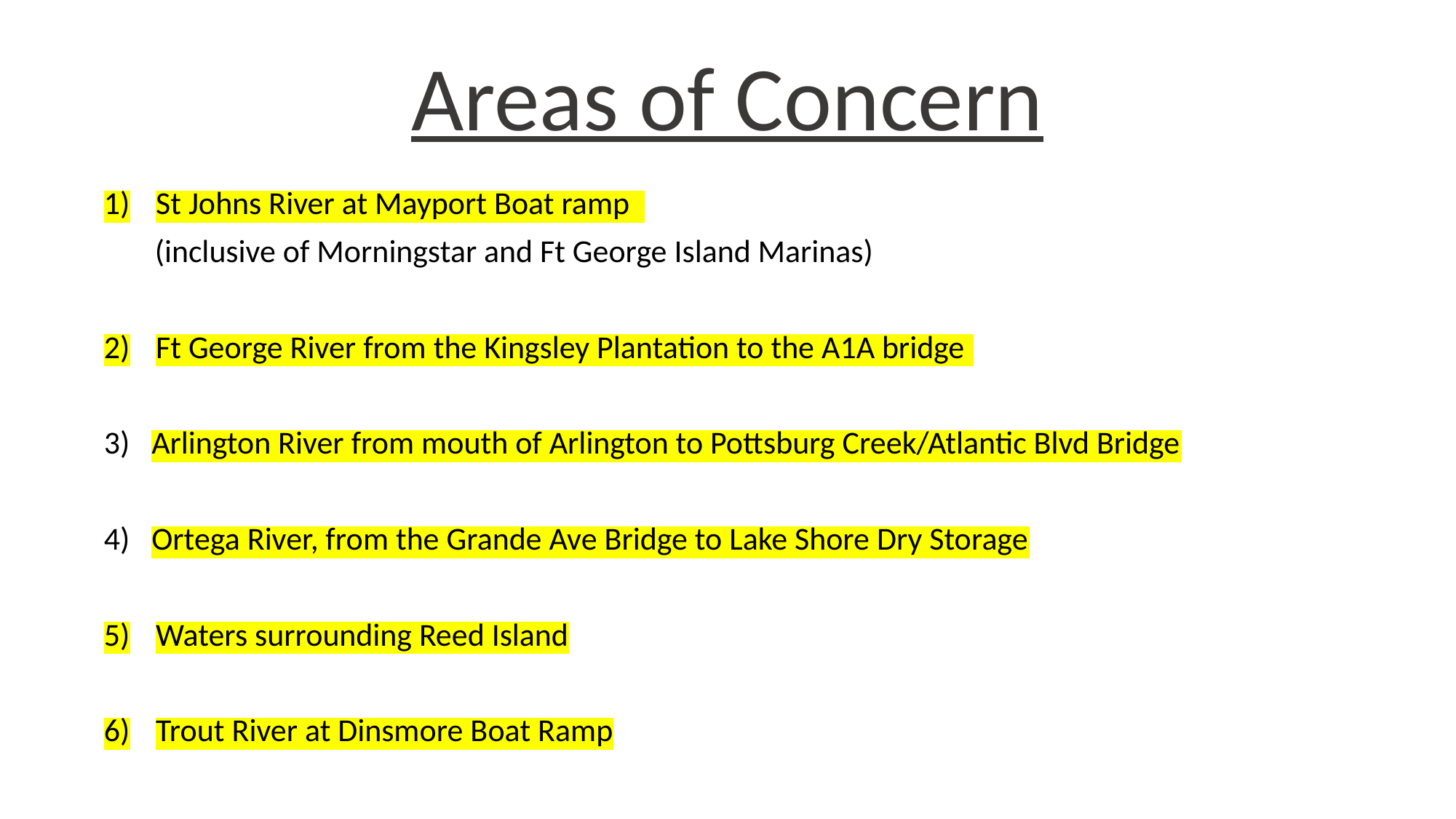

# Areas of Concern
St Johns River at Mayport Boat ramp
       (inclusive of Morningstar and Ft George Island Marinas)

Ft George River from the Kingsley Plantation to the A1A bridge

3)   Arlington River from mouth of Arlington to Pottsburg Creek/Atlantic Blvd Bridge

4)   Ortega River, from the Grande Ave Bridge to Lake Shore Dry Storage

Waters surrounding Reed Island

Trout River at Dinsmore Boat Ramp